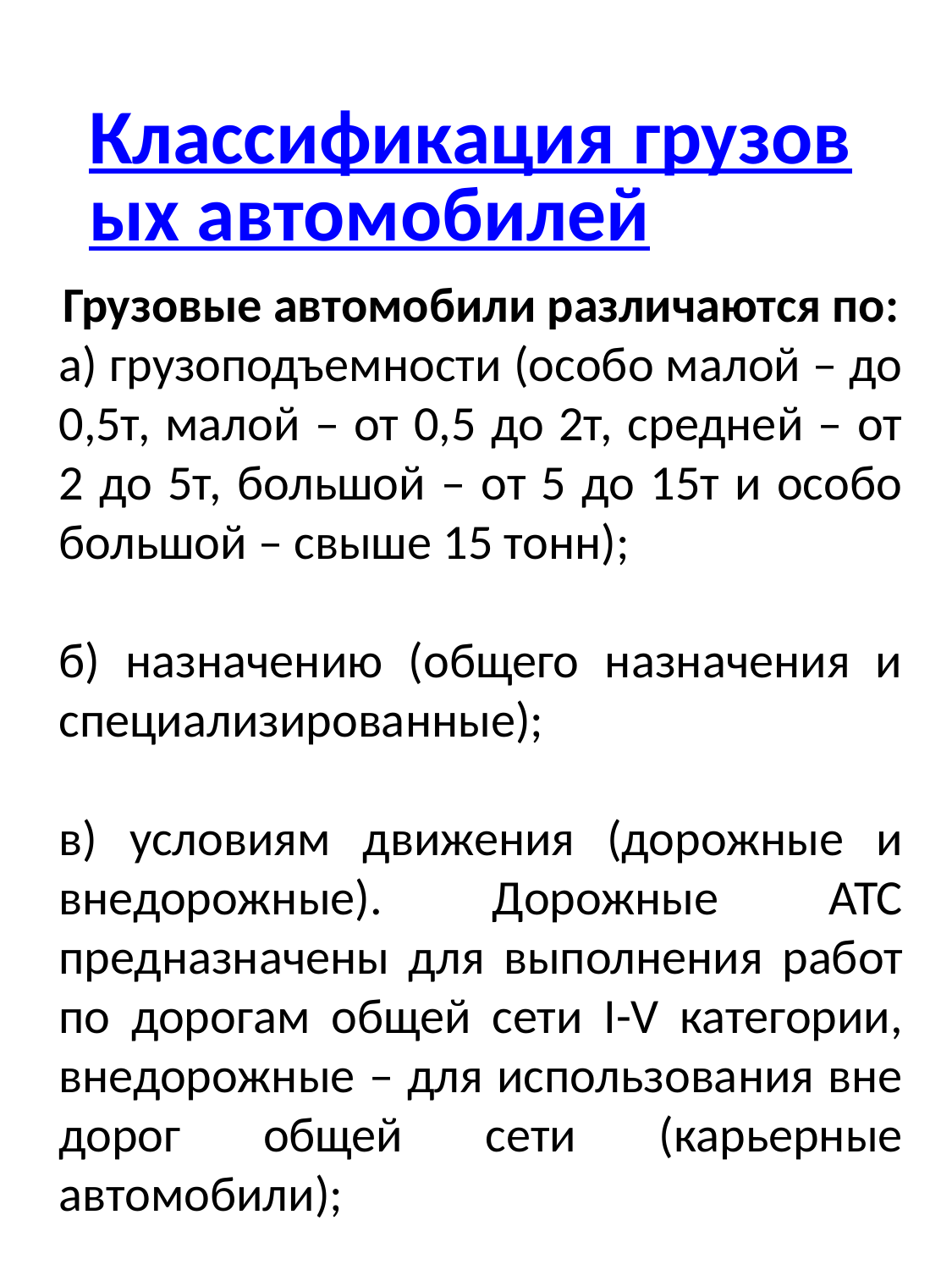

# Классификация грузовых автомобилей

Грузовые автомобили различаются по:
а) грузоподъемности (особо малой – до 0,5т, малой – от 0,5 до 2т, средней – от 2 до 5т, большой – от 5 до 15т и особо большой – свыше 15 тонн);

б) назначению (общего назначения и специализированные);

в) условиям движения (дорожные и внедорожные). Дорожные АТС предназначены для выполнения работ по дорогам общей сети I-V категории, внедорожные – для использования вне дорог общей сети (карьерные автомобили);